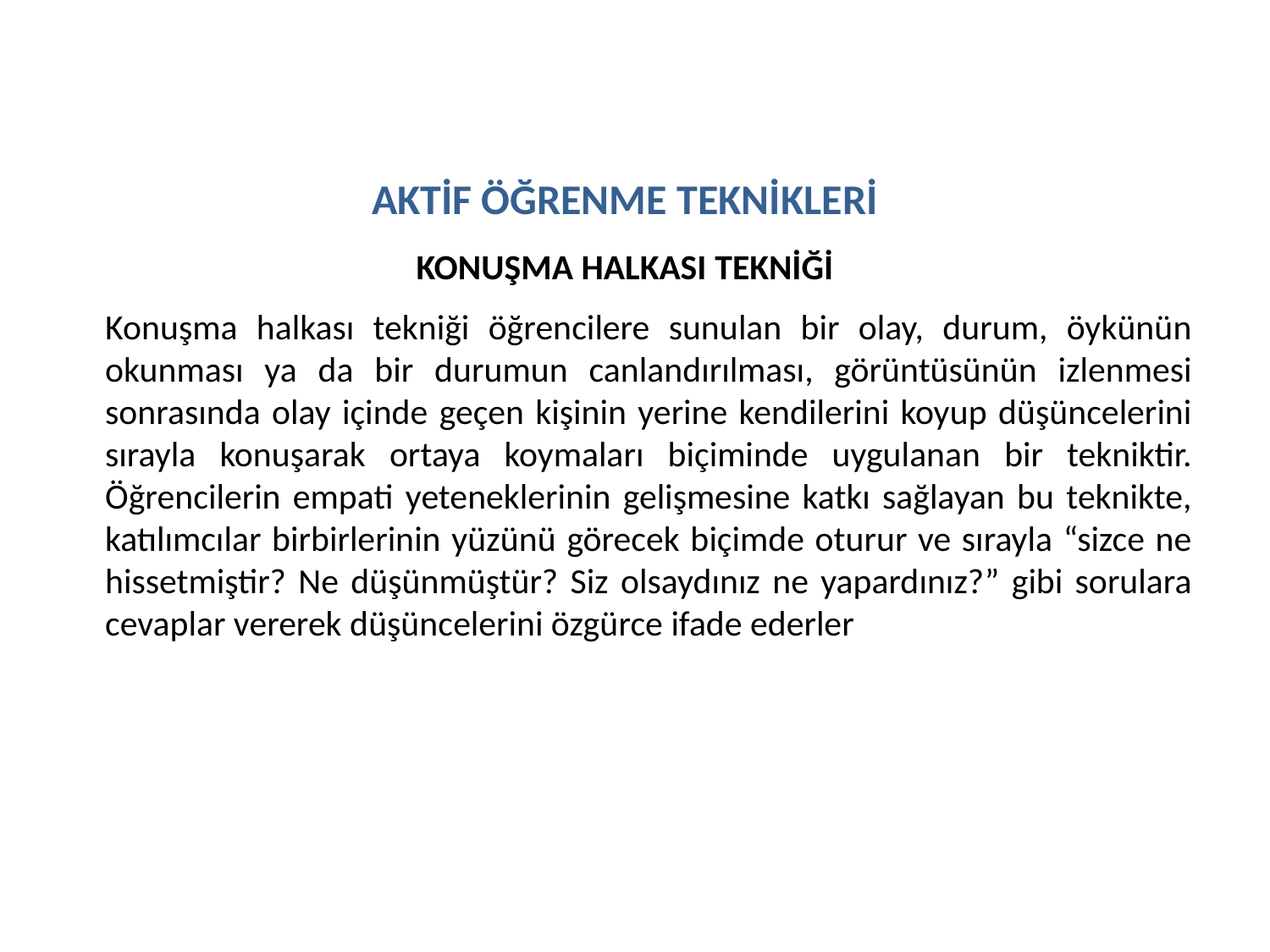

AKTİF ÖĞRENME TEKNİKLERİ
KONUŞMA HALKASI TEKNİĞİ
	Konuşma halkası tekniği öğrencilere sunulan bir olay, durum, öykünün okunması ya da bir durumun canlandırılması, görüntüsünün izlenmesi sonrasında olay içinde geçen kişinin yerine kendilerini koyup düşüncelerini sırayla konuşarak ortaya koymaları biçiminde uygulanan bir tekniktir. Öğrencilerin empati yeteneklerinin gelişmesine katkı sağlayan bu teknikte, katılımcılar birbirlerinin yüzünü görecek biçimde oturur ve sırayla “sizce ne hissetmiştir? Ne düşünmüştür? Siz olsaydınız ne yapardınız?” gibi sorulara cevaplar vererek düşüncelerini özgürce ifade ederler